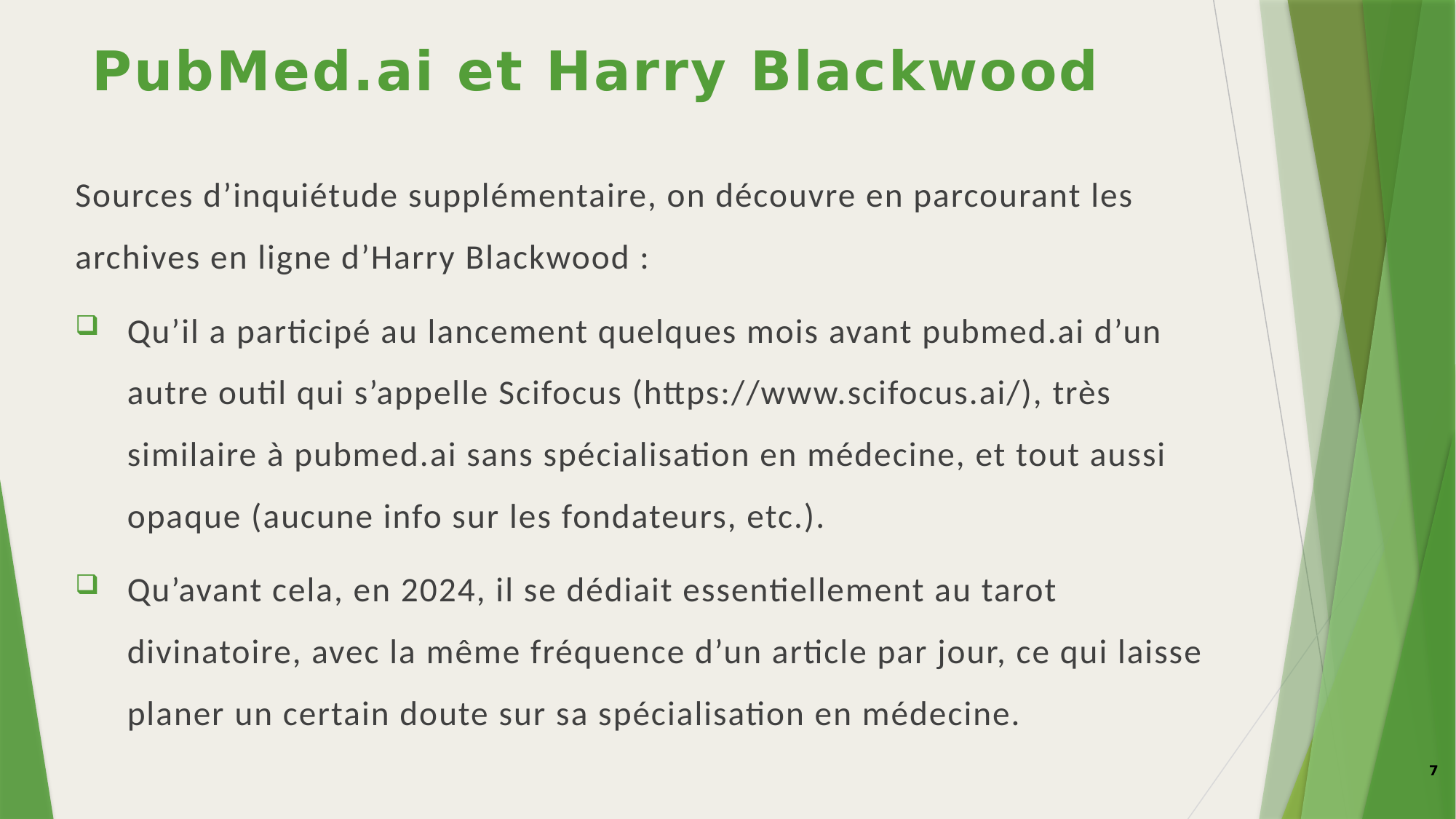

# PubMed.ai et Harry Blackwood
Sources d’inquiétude supplémentaire, on découvre en parcourant les archives en ligne d’Harry Blackwood :
Qu’il a participé au lancement quelques mois avant pubmed.ai d’un autre outil qui s’appelle Scifocus (https://www.scifocus.ai/), très similaire à pubmed.ai sans spécialisation en médecine, et tout aussi opaque (aucune info sur les fondateurs, etc.).
Qu’avant cela, en 2024, il se dédiait essentiellement au tarot divinatoire, avec la même fréquence d’un article par jour, ce qui laisse planer un certain doute sur sa spécialisation en médecine.
7